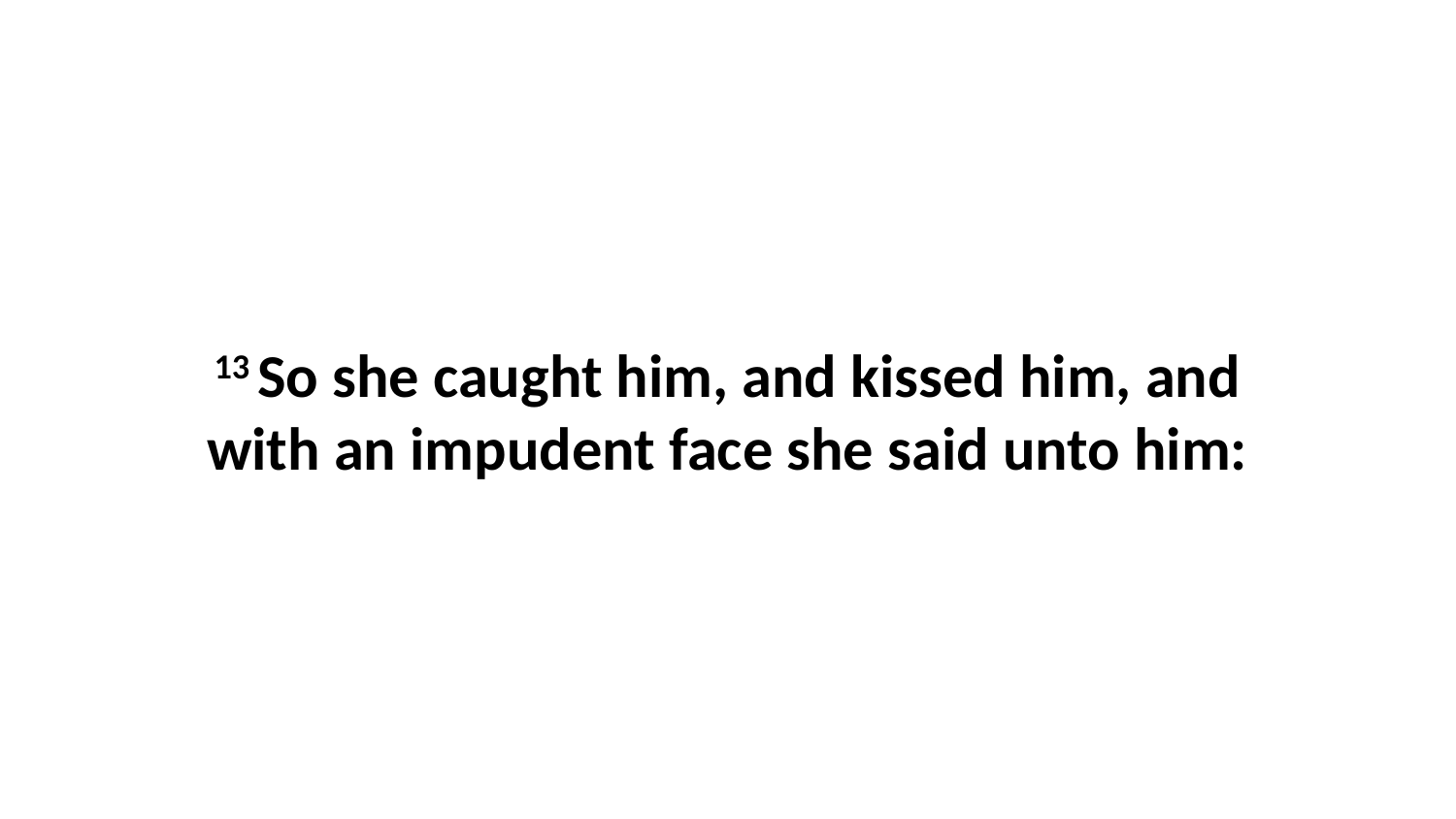

13 So she caught him, and kissed him, and with an impudent face she said unto him: